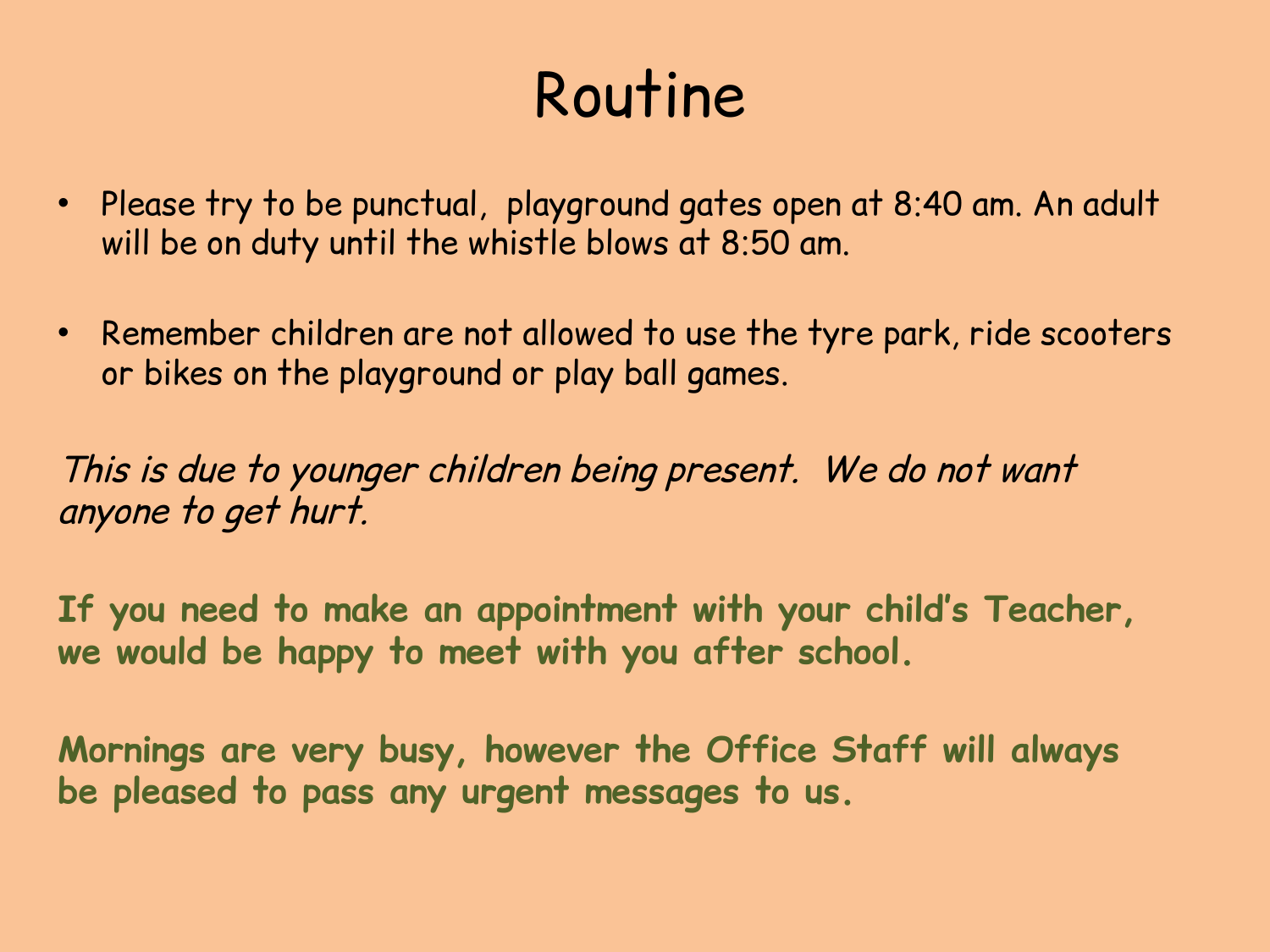

# Routine
Please try to be punctual,  playground gates open at 8:40 am. An adult will be on duty until the whistle blows at 8:50 am.

Remember children are not allowed to use the tyre park, ride scooters or bikes on the playground or play ball games.

This is due to younger children being present.  We do not want anyone to get hurt.

If you need to make an appointment with your child’s Teacher, we would be happy to meet with you after school.

Mornings are very busy, however the Office Staff will always be pleased to pass any urgent messages to us.